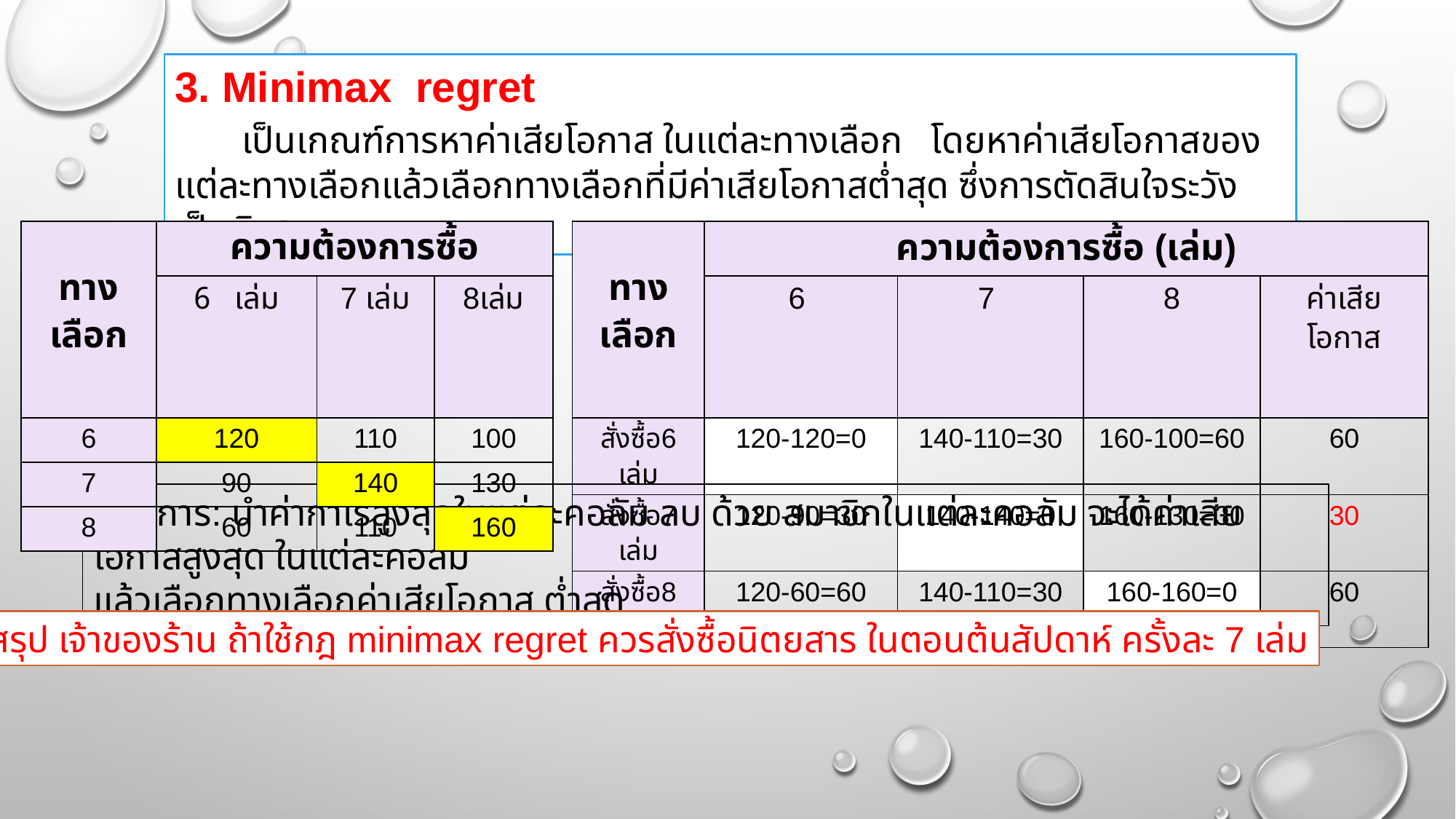

3. Minimax  regret
      เป็นเกณฑ์การหาค่าเสียโอกาส ในแต่ละทางเลือก   โดยหาค่าเสียโอกาสของแต่ละทางเลือกแล้วเลือกทางเลือกที่มีค่าเสียโอกาสต่ำสุด ซึ่งการตัดสินใจระวังเป็นพิเศษ
| ทางเลือก | ความต้องการซื้อ |  |  |
| --- | --- | --- | --- |
|  | เล่ม | 7 เล่ม | 8เล่ม |
| 6 | 120 | 110 | 100 |
| 7 | 90 | 140 | 130 |
| 8 | 60 | 110 | 160 |
| ทางเลือก | ความต้องการซื้อ (เล่ม) |  |  |  |
| --- | --- | --- | --- | --- |
|  | 6 | 7 | 8 | ค่าเสียโอกาส |
| สั่งซื้อ6 เล่ม | 120-120=0 | 140-110=30 | 160-100=60 | 60 |
| สั่งซื้อ7 เล่ม | 120-90=30 | 140-140=0 | 160-130=30 | 30 |
| สั่งซื้อ8 เล่ม | 120-60=60 | 140-110=30 | 160-160=0 | 60 |
หลักการ: นำค่ากำไรสูงสุดในแต่ละคอลัม ลบ ด้วย สมาชิกในแต่ละคอลัม จะได้ค่าเสียโอกาสสูงสุด ในแต่ละคอลัม
แล้วเลือกทางเลือกค่าเสียโอกาส ต่ำสุด
สรุป เจ้าของร้าน ถ้าใช้กฎ minimax regret ควรสั่งซื้อนิตยสาร ในตอนต้นสัปดาห์ ครั้งละ 7 เล่ม